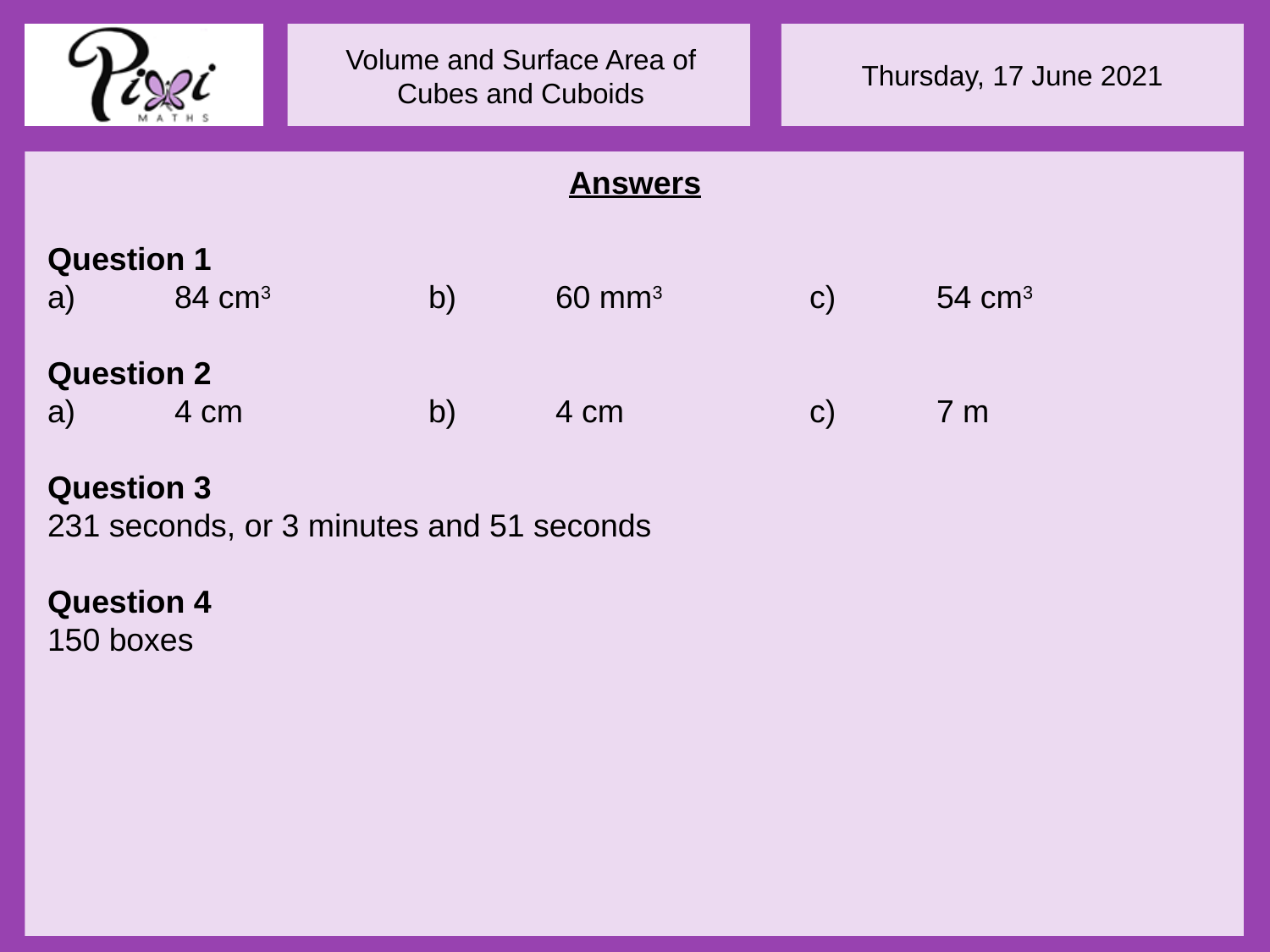

Answers

Question 1
a)	84 cm3		b)	60 mm3		c)	54 cm3

Question 2
a)	4 cm		b)	4 cm		c)	7 m

Question 3
231 seconds, or 3 minutes and 51 seconds

Question 4
150 boxes